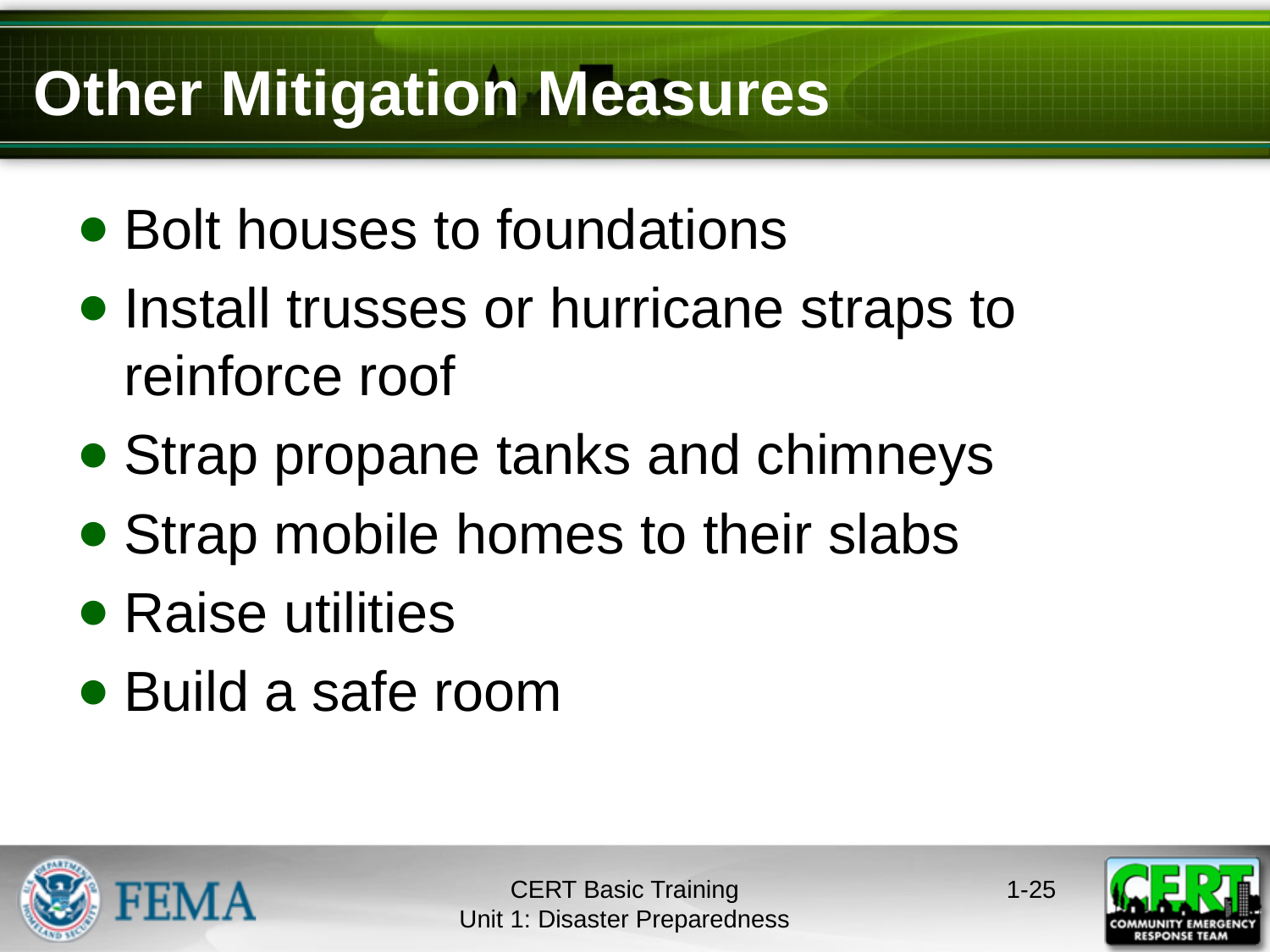

# Other Mitigation Measures
Bolt houses to foundations
Install trusses or hurricane straps to reinforce roof
Strap propane tanks and chimneys
Strap mobile homes to their slabs
Raise utilities
Build a safe room
CERT Basic Training
Unit 1: Disaster Preparedness
1-25